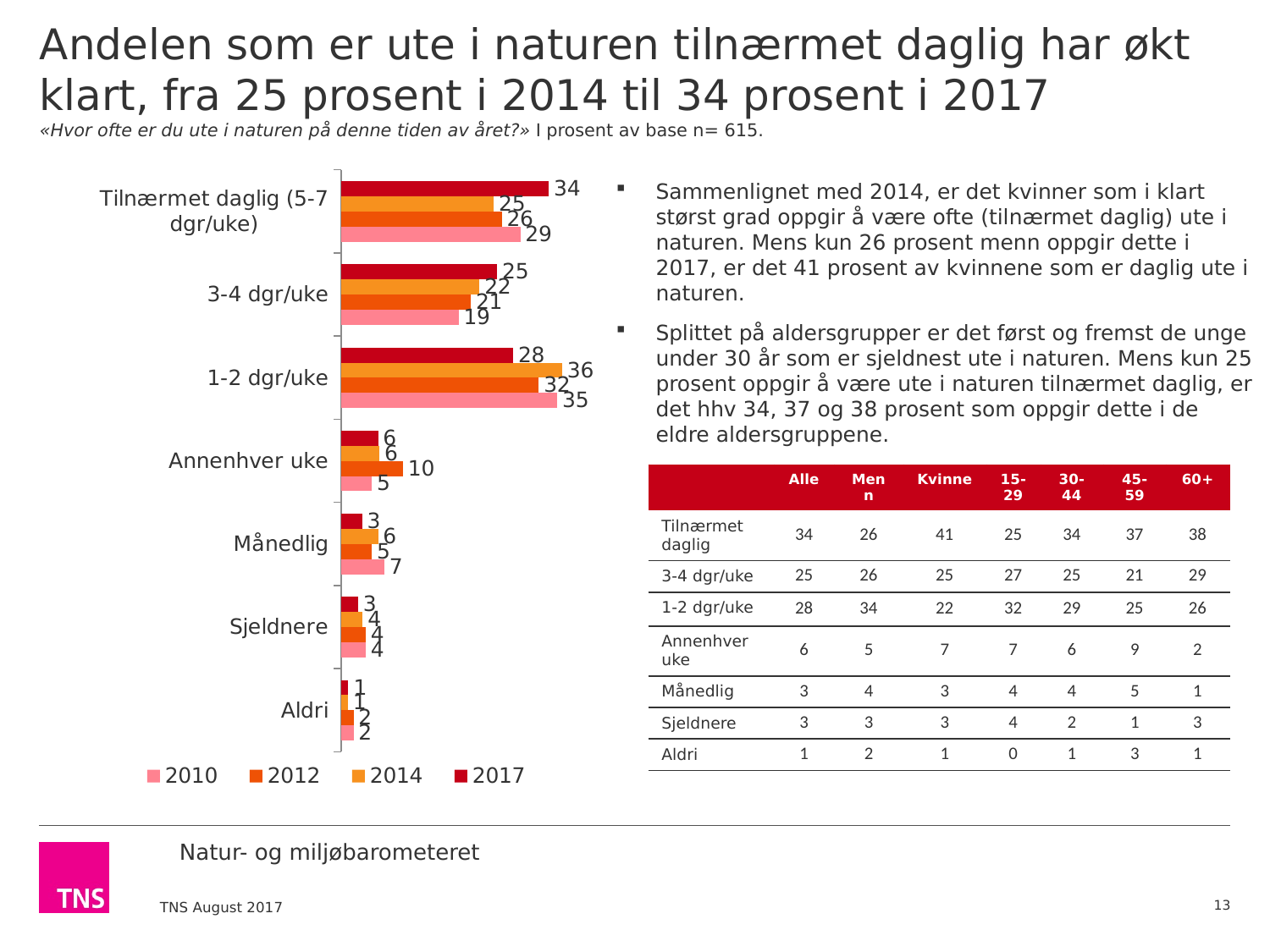

# Andelen som er ute i naturen tilnærmet daglig har økt klart, fra 25 prosent i 2014 til 34 prosent i 2017 «Hvor ofte er du ute i naturen på denne tiden av året?» I prosent av base n= 615.
Sammenlignet med 2014, er det kvinner som i klart størst grad oppgir å være ofte (tilnærmet daglig) ute i naturen. Mens kun 26 prosent menn oppgir dette i 2017, er det 41 prosent av kvinnene som er daglig ute i naturen.
Splittet på aldersgrupper er det først og fremst de unge under 30 år som er sjeldnest ute i naturen. Mens kun 25 prosent oppgir å være ute i naturen tilnærmet daglig, er det hhv 34, 37 og 38 prosent som oppgir dette i de eldre aldersgruppene.

### Chart

| Category | 2017 | 2014 | 2012 | 2010 |
|---|---|---|---|---|
| Tilnærmet daglig (5-7 dgr/uke) | 33.6164585157614 | 24.7 | 26.0 | 29.0 |
| 3-4 dgr/uke | 25.2475837619371 | 22.4 | 21.0 | 19.0 |
| 1-2 dgr/uke | 27.8478927627145 | 35.8 | 32.0 | 35.0 |
| Annenhver uke | 5.98287855378728 | 6.2 | 10.0 | 5.0 |
| Månedlig | 3.37547982555013 | 6.0 | 5.0 | 7.0 |
| Sjeldnere | 2.75166567661542 | 3.5 | 4.0 | 4.0 |
| Aldri | 1.17804090363406 | 1.1 | 2.0 | 2.0 |
|  | Alle | Menn | Kvinne | 15-29 | 30- 44 | 45-59 | 60+ |
| --- | --- | --- | --- | --- | --- | --- | --- |
| Tilnærmet daglig | 34 | 26 | 41 | 25 | 34 | 37 | 38 |
| 3-4 dgr/uke | 25 | 26 | 25 | 27 | 25 | 21 | 29 |
| 1-2 dgr/uke | 28 | 34 | 22 | 32 | 29 | 25 | 26 |
| Annenhver uke | 6 | 5 | 7 | 7 | 6 | 9 | 2 |
| Månedlig | 3 | 4 | 3 | 4 | 4 | 5 | 1 |
| Sjeldnere | 3 | 3 | 3 | 4 | 2 | 1 | 3 |
| Aldri | 1 | 2 | 1 | 0 | 1 | 3 | 1 |
13